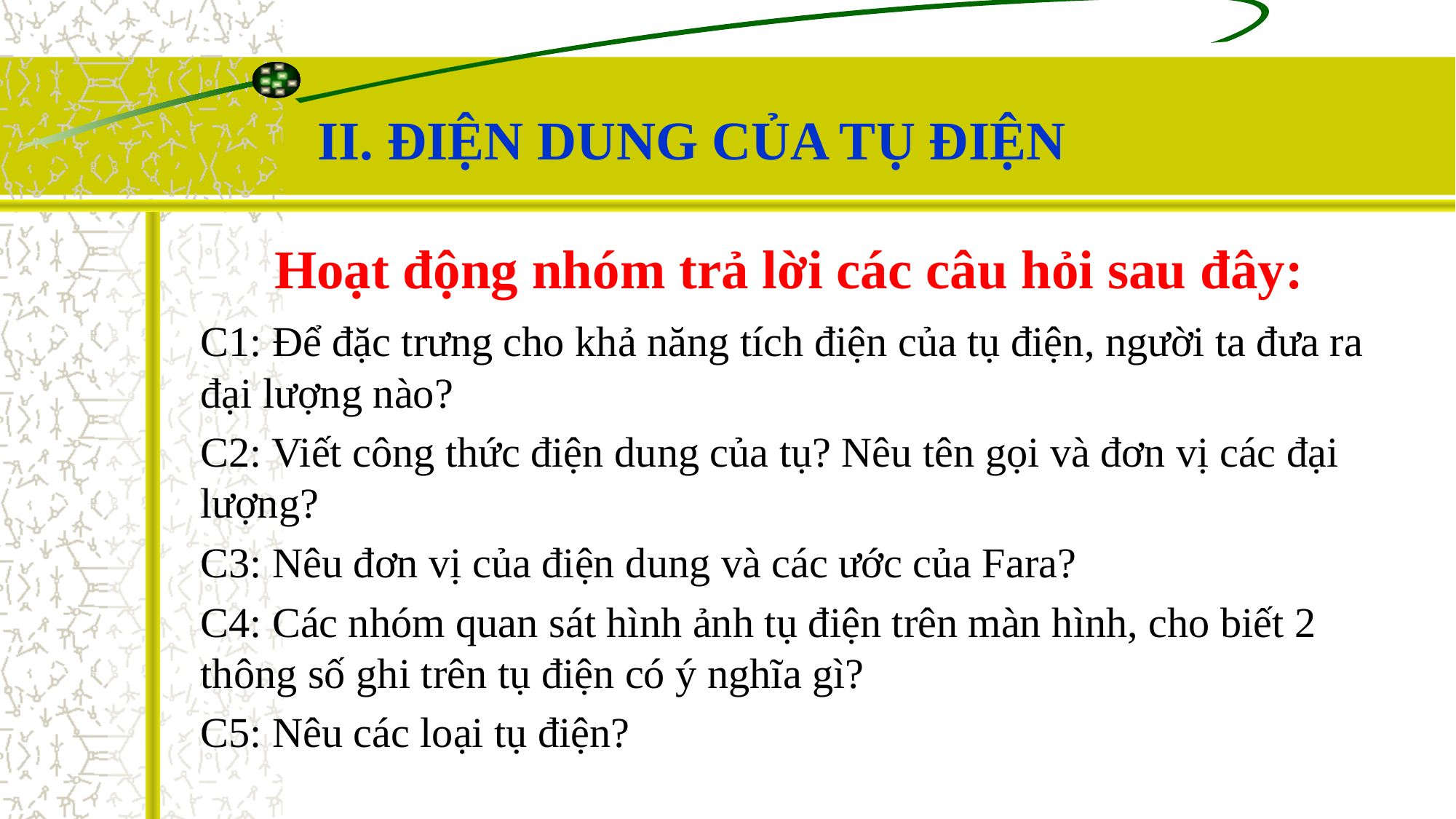

II. ĐIỆN DUNG CỦA TỤ ĐIỆN

# Hoạt động nhóm trả lời các câu hỏi sau đây:
C1: Để đặc trưng cho khả năng tích điện của tụ điện, người ta đưa ra đại lượng nào?
C2: Viết công thức điện dung của tụ? Nêu tên gọi và đơn vị các đại lượng?
C3: Nêu đơn vị của điện dung và các ước của Fara?
C4: Các nhóm quan sát hình ảnh tụ điện trên màn hình, cho biết 2 thông số ghi trên tụ điện có ý nghĩa gì?
C5: Nêu các loại tụ điện?